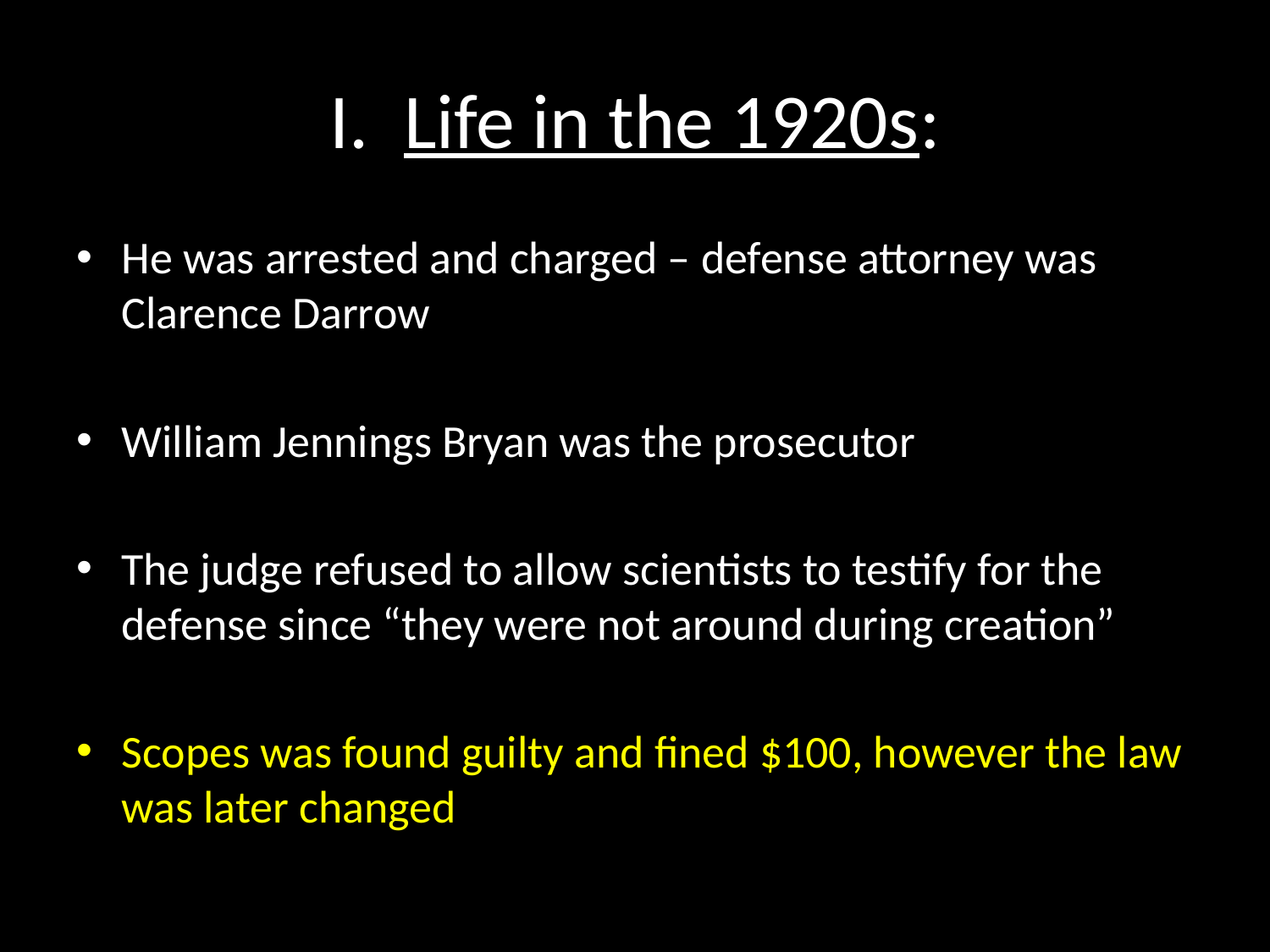

# I.  Life in the 1920s:
He was arrested and charged – defense attorney was Clarence Darrow

William Jennings Bryan was the prosecutor

The judge refused to allow scientists to testify for the defense since “they were not around during creation”

Scopes was found guilty and fined $100, however the law was later changed